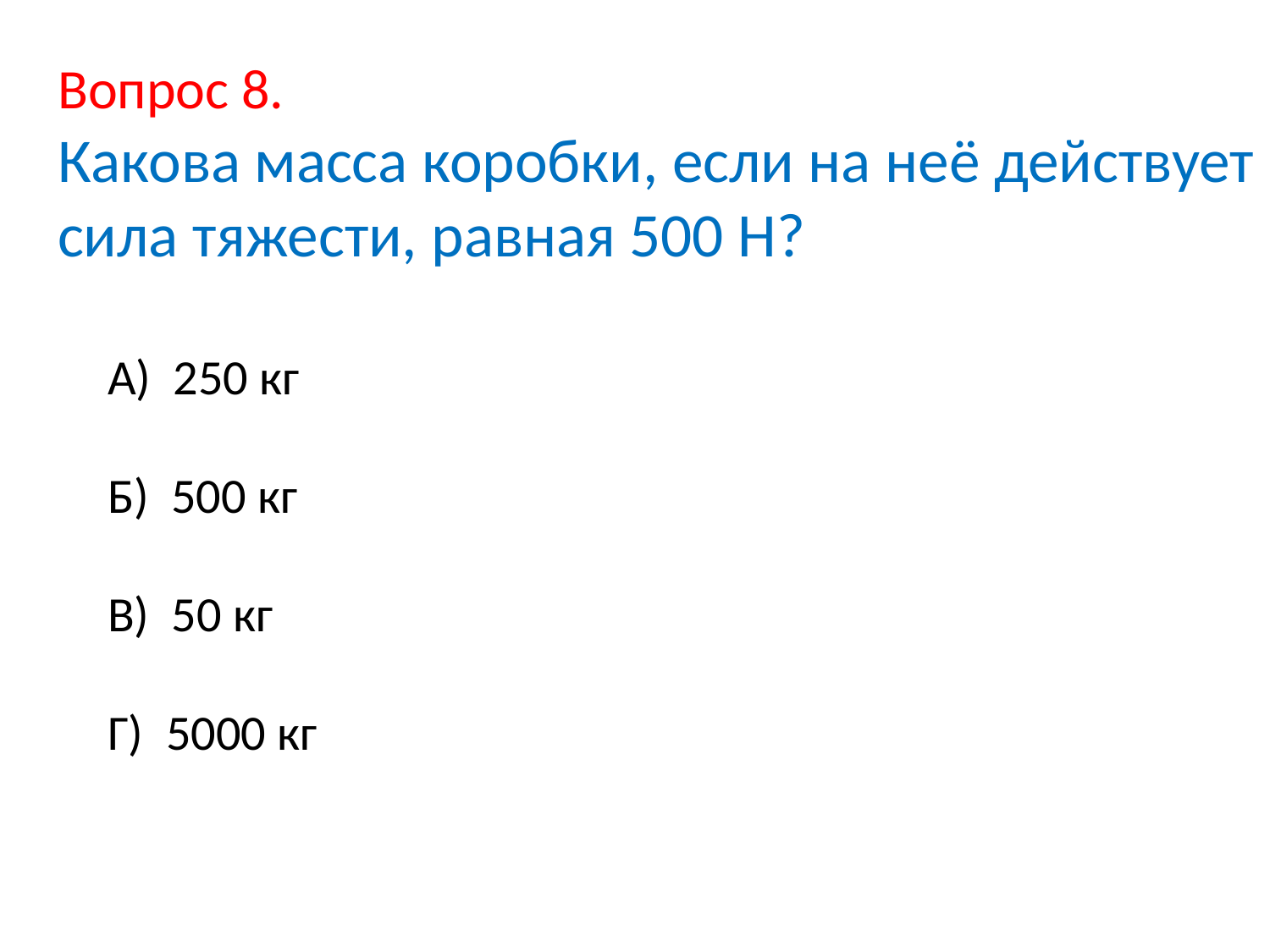

# Вопрос 8. Какова масса коробки, если на неё действует сила тяжести, равная 500 Н?
А)  250 кг

Б)  500 кг

В)  50 кг

Г)  5000 кг